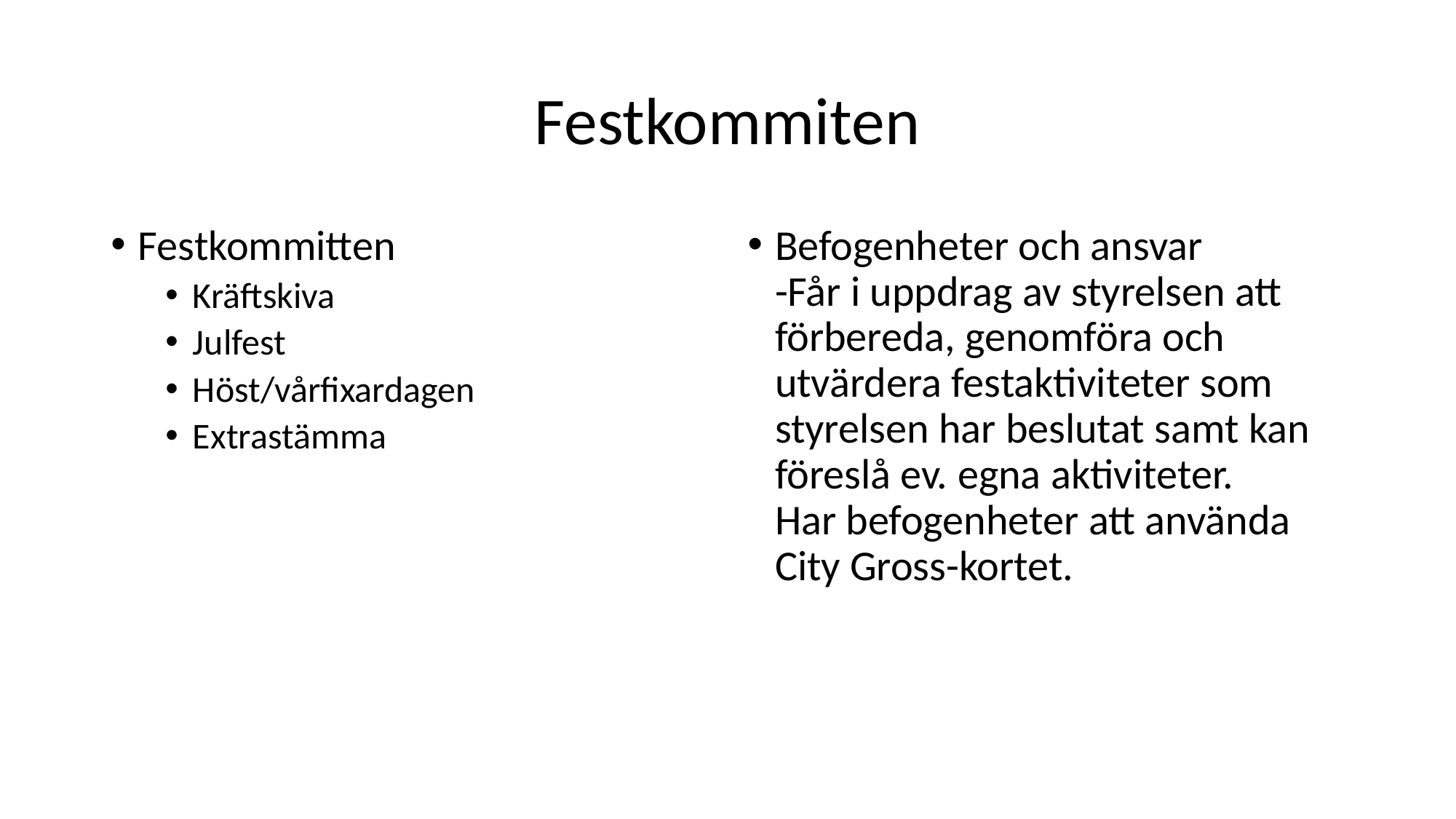

# Festkommiten
Festkommitten
Kräftskiva
Julfest
Höst/vårfixardagen
Extrastämma
Befogenheter och ansvar
-Får i uppdrag av styrelsen att förbereda, genomföra och utvärdera festaktiviteter som styrelsen har beslutat samt kan föreslå ev. egna aktiviteter.
Har befogenheter att använda City Gross-kortet.